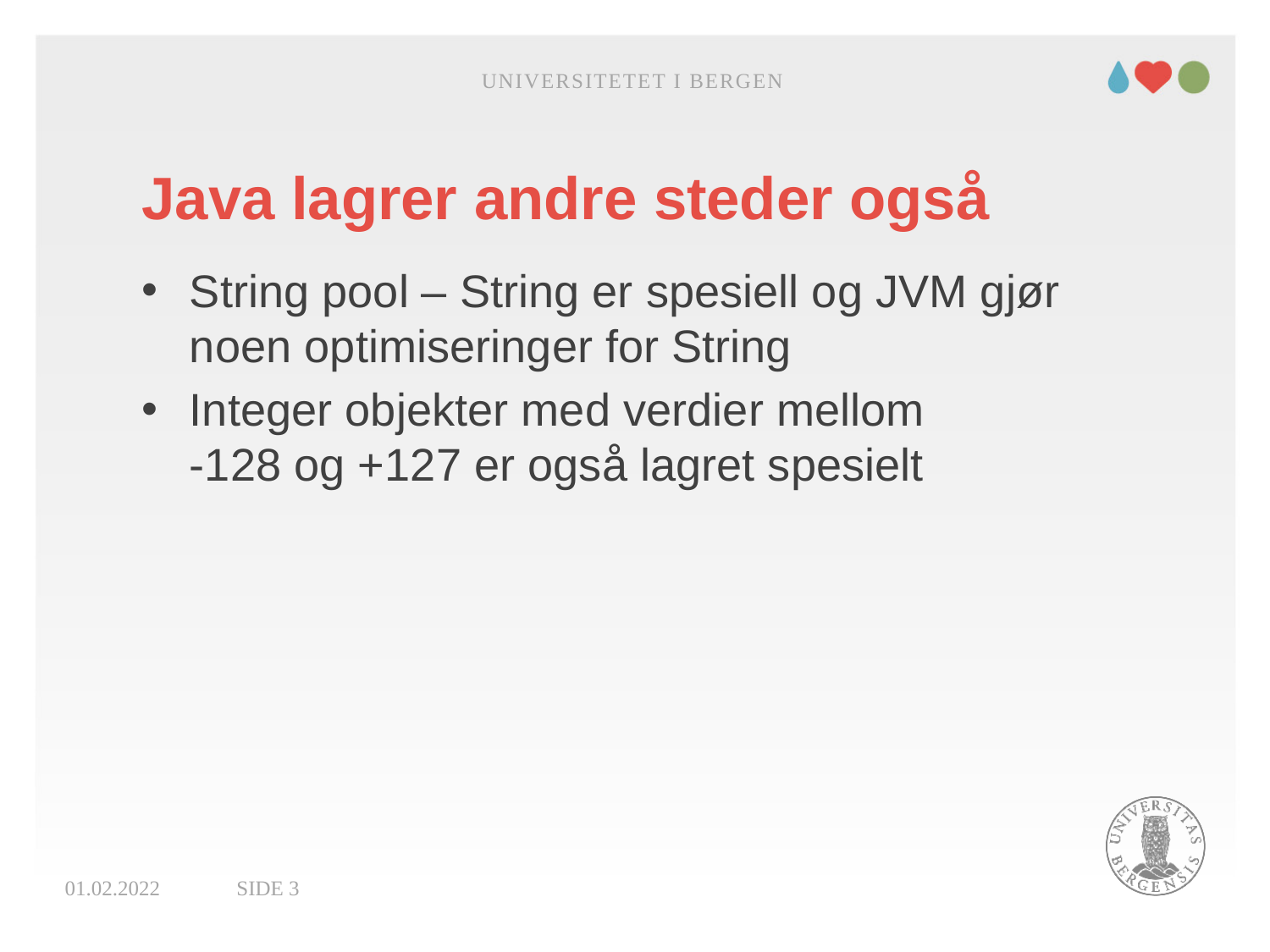

Universitetet i Bergen
# Java lagrer andre steder også
String pool – String er spesiell og JVM gjør noen optimiseringer for String
Integer objekter med verdier mellom
-128 og +127 er også lagret spesielt
01.02.2022
Side 3